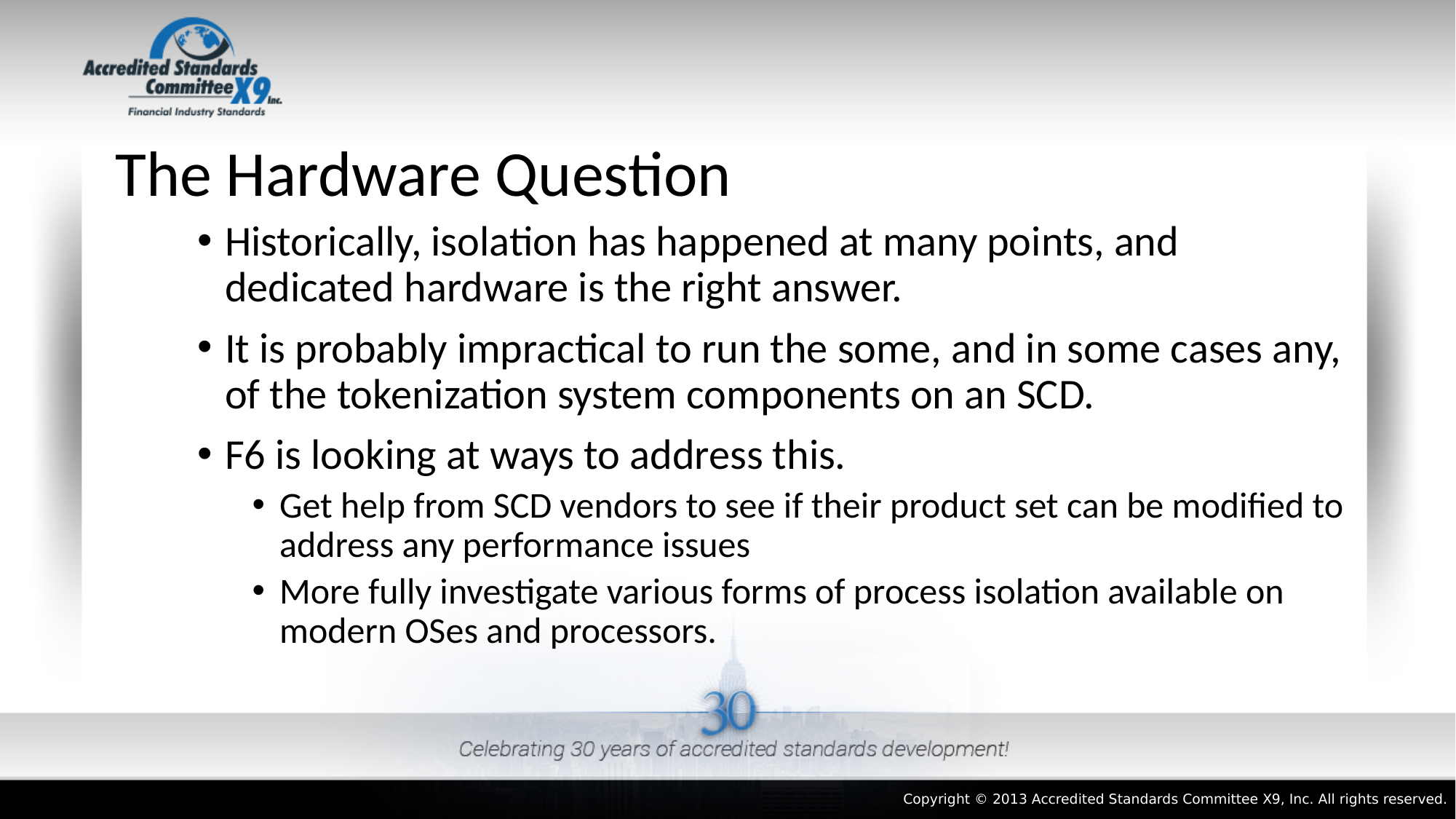

# The Hardware Question
Historically, isolation has happened at many points, and dedicated hardware is the right answer.
It is probably impractical to run the some, and in some cases any, of the tokenization system components on an SCD.
F6 is looking at ways to address this.
Get help from SCD vendors to see if their product set can be modified to address any performance issues
More fully investigate various forms of process isolation available on modern OSes and processors.
Copyright © 2013 Accredited Standards Committee X9, Inc. All rights reserved.